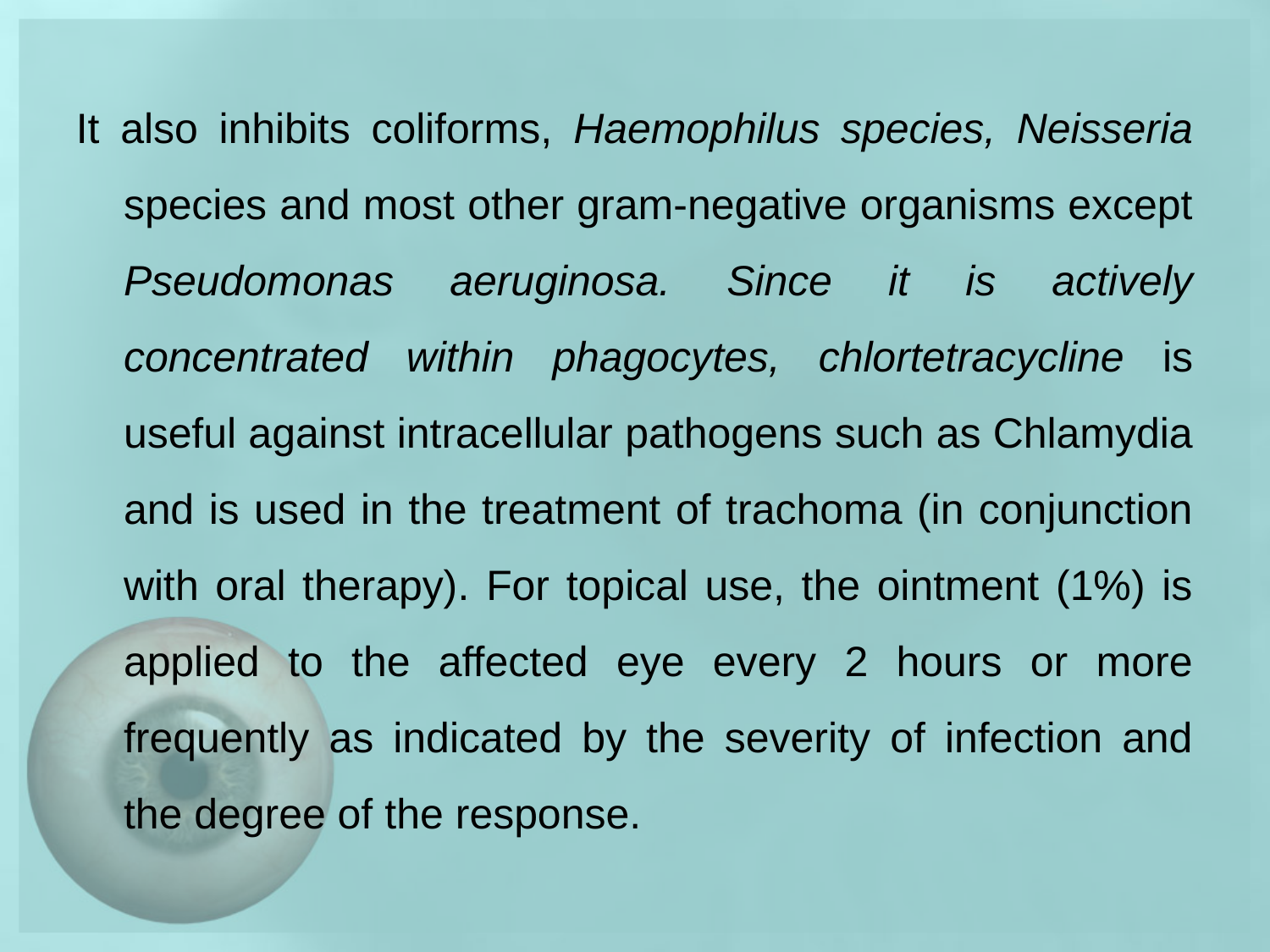

It also inhibits coliforms, Haemophilus species, Neisseria species and most other gram-negative organisms except Pseudomonas aeruginosa. Since it is actively concentrated within phagocytes, chlortetracycline is useful against intracellular pathogens such as Chlamydia and is used in the treatment of trachoma (in conjunction with oral therapy). For topical use, the ointment (1%) is applied to the affected eye every 2 hours or more frequently as indicated by the severity of infection and the degree of the response.